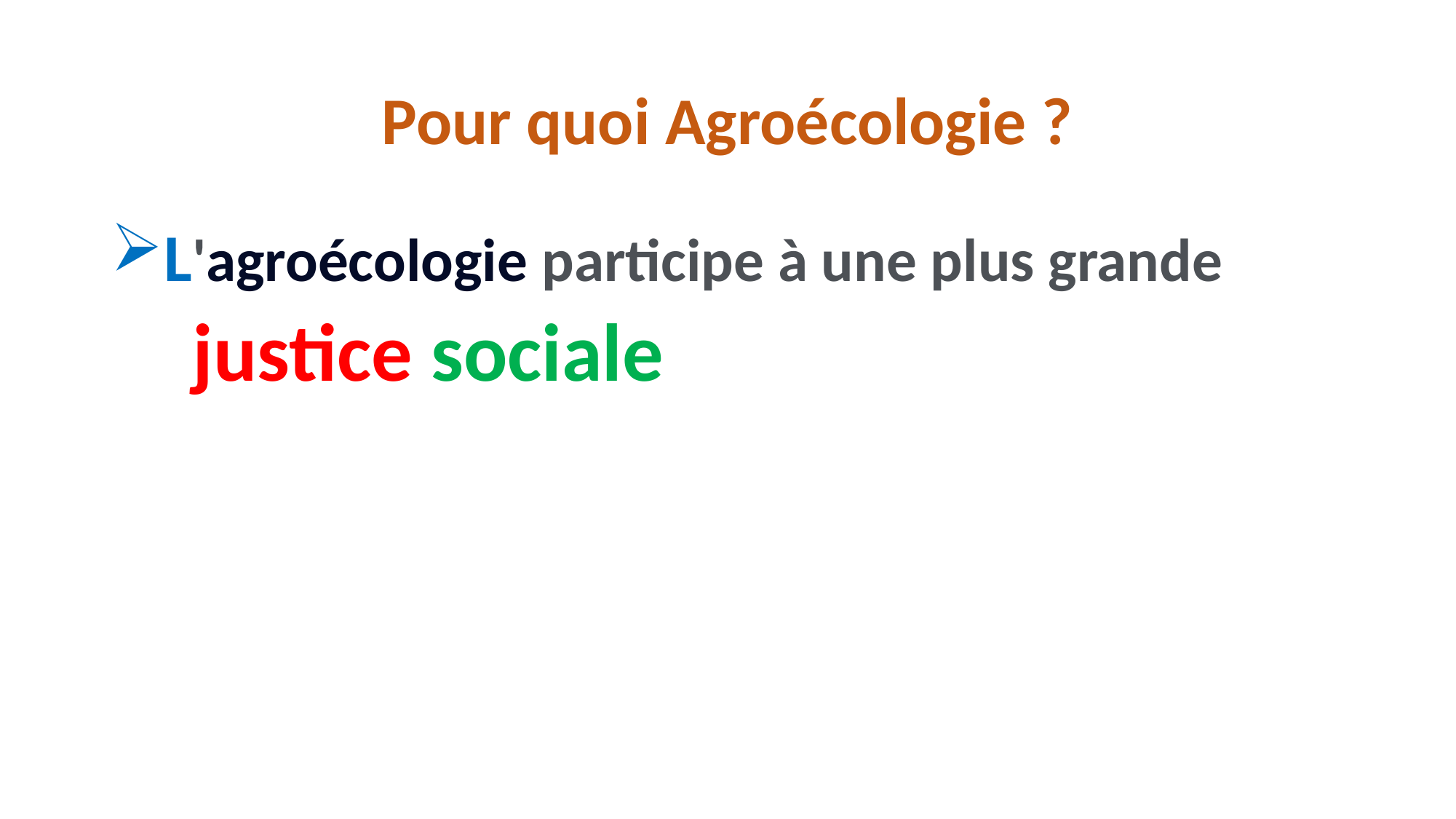

# Pour quoi Agroécologie ?
L'agroécologie participe à une plus grande
      justice sociale